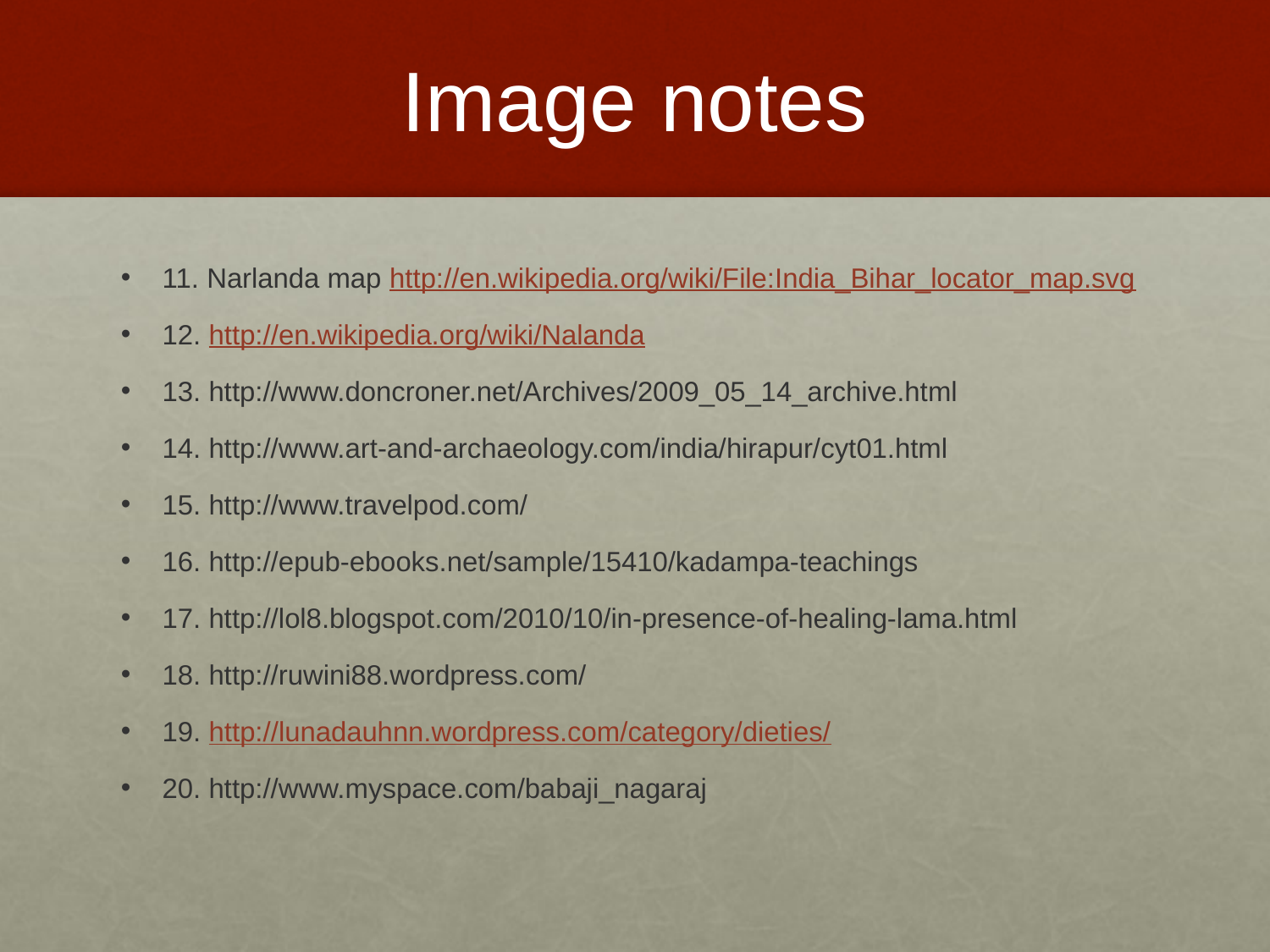

# Image notes
11. Narlanda map http://en.wikipedia.org/wiki/File:India_Bihar_locator_map.svg
12. http://en.wikipedia.org/wiki/Nalanda
13. http://www.doncroner.net/Archives/2009_05_14_archive.html
14. http://www.art-and-archaeology.com/india/hirapur/cyt01.html
15. http://www.travelpod.com/
16. http://epub-ebooks.net/sample/15410/kadampa-teachings
17. http://lol8.blogspot.com/2010/10/in-presence-of-healing-lama.html
18. http://ruwini88.wordpress.com/
19. http://lunadauhnn.wordpress.com/category/dieties/
20. http://www.myspace.com/babaji_nagaraj